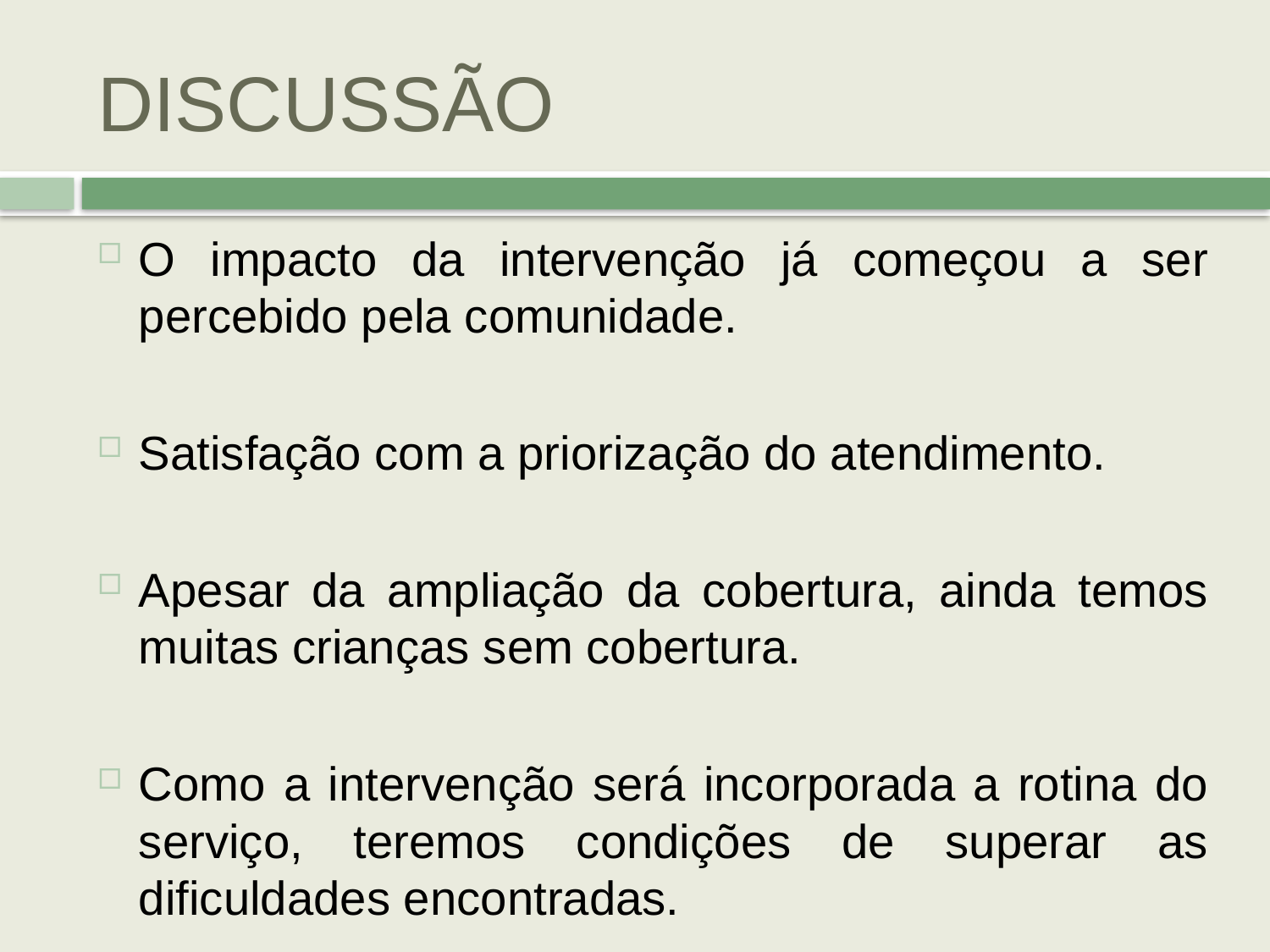

# DISCUSSÃO
O impacto da intervenção já começou a ser percebido pela comunidade.

Satisfação com a priorização do atendimento.

Apesar da ampliação da cobertura, ainda temos muitas crianças sem cobertura.

Como a intervenção será incorporada a rotina do serviço, teremos condições de superar as dificuldades encontradas.